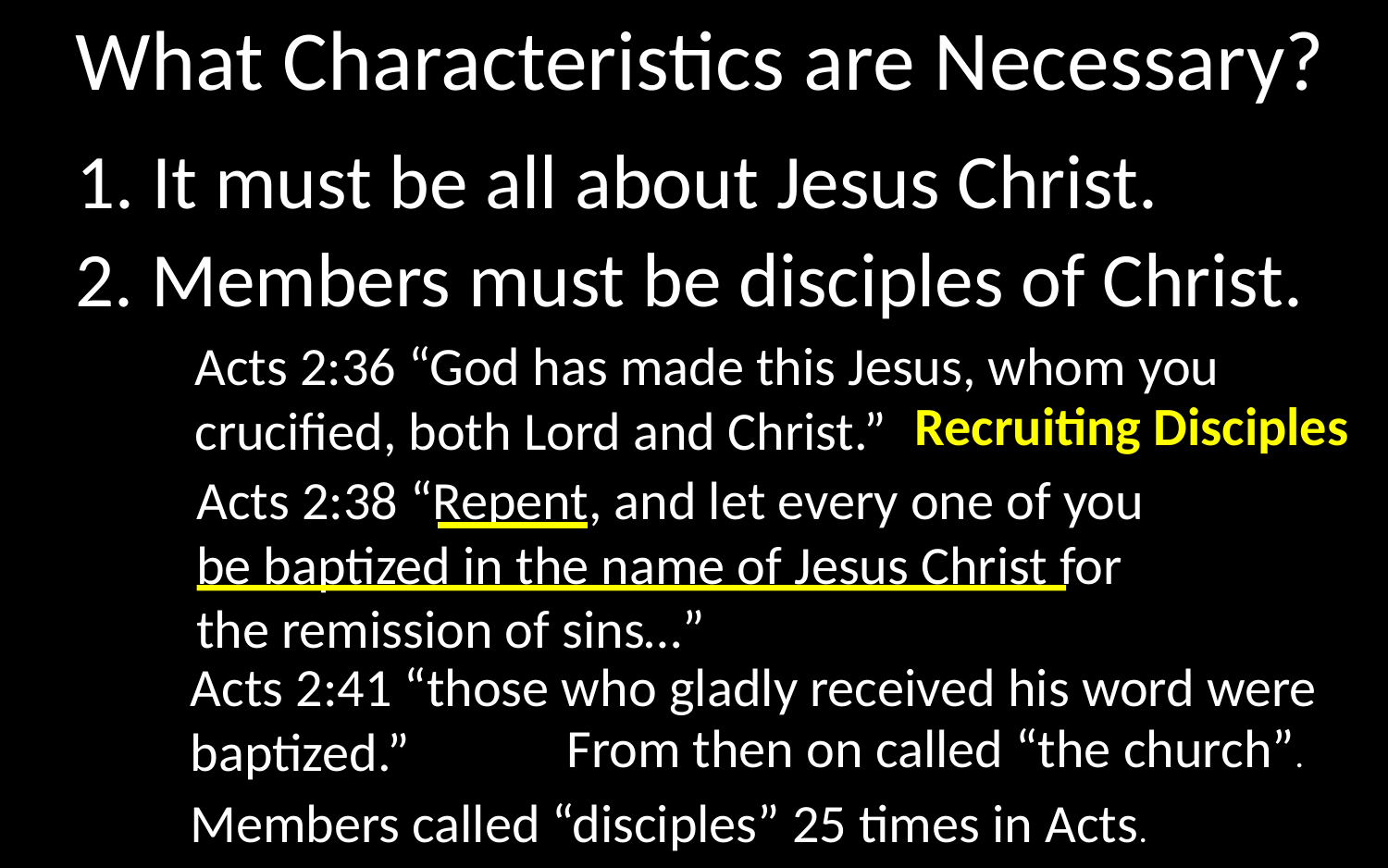

# What Characteristics are Necessary?
1. It must be all about Jesus Christ.
2. Members must be disciples of Christ.
Acts 2:36 “God has made this Jesus, whom you crucified, both Lord and Christ.”
Recruiting Disciples
Acts 2:38 “Repent, and let every one of you               be baptized in the name of Jesus Christ for the remission of sins…”
Acts 2:41 “those who gladly received his word were baptized.”
From then on called “the church”.
Members called “disciples” 25 times in Acts.